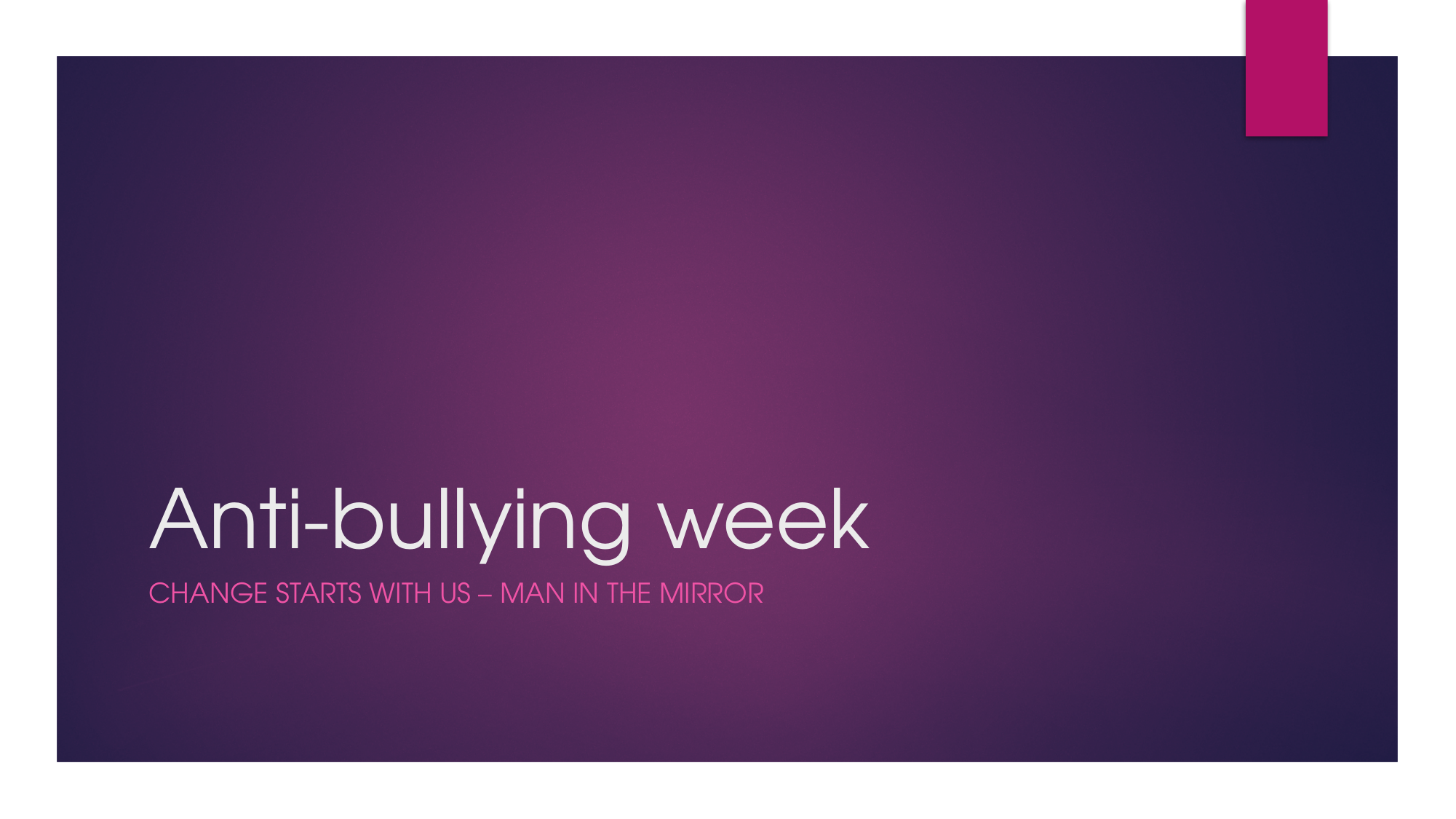

# Anti-bullying week
Change starts with us – Man in the Mirror